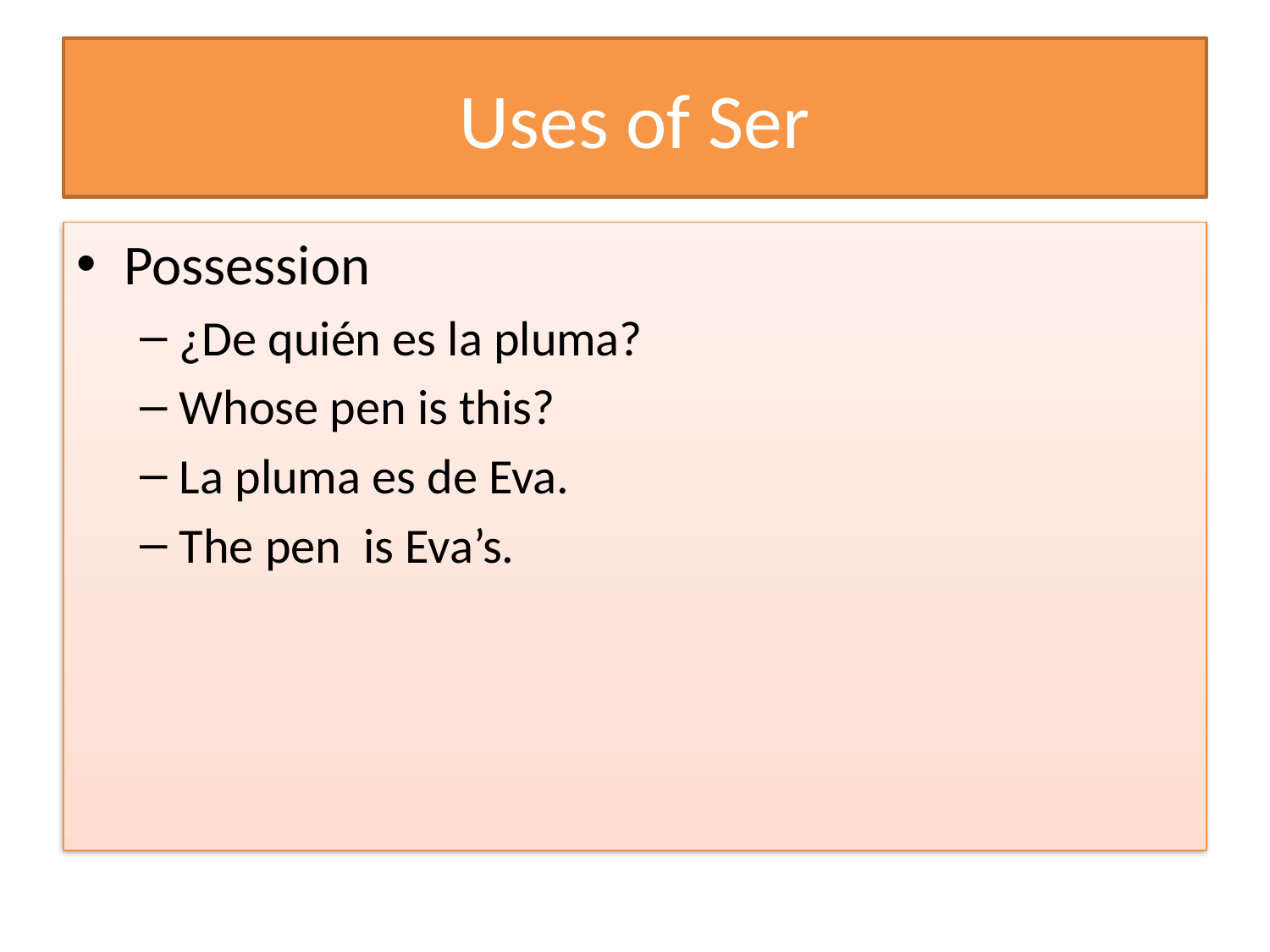

# Uses of Ser
Possession
¿De quién es la pluma?
Whose pen is this?
La pluma es de Eva.
The pen  is Eva’s.